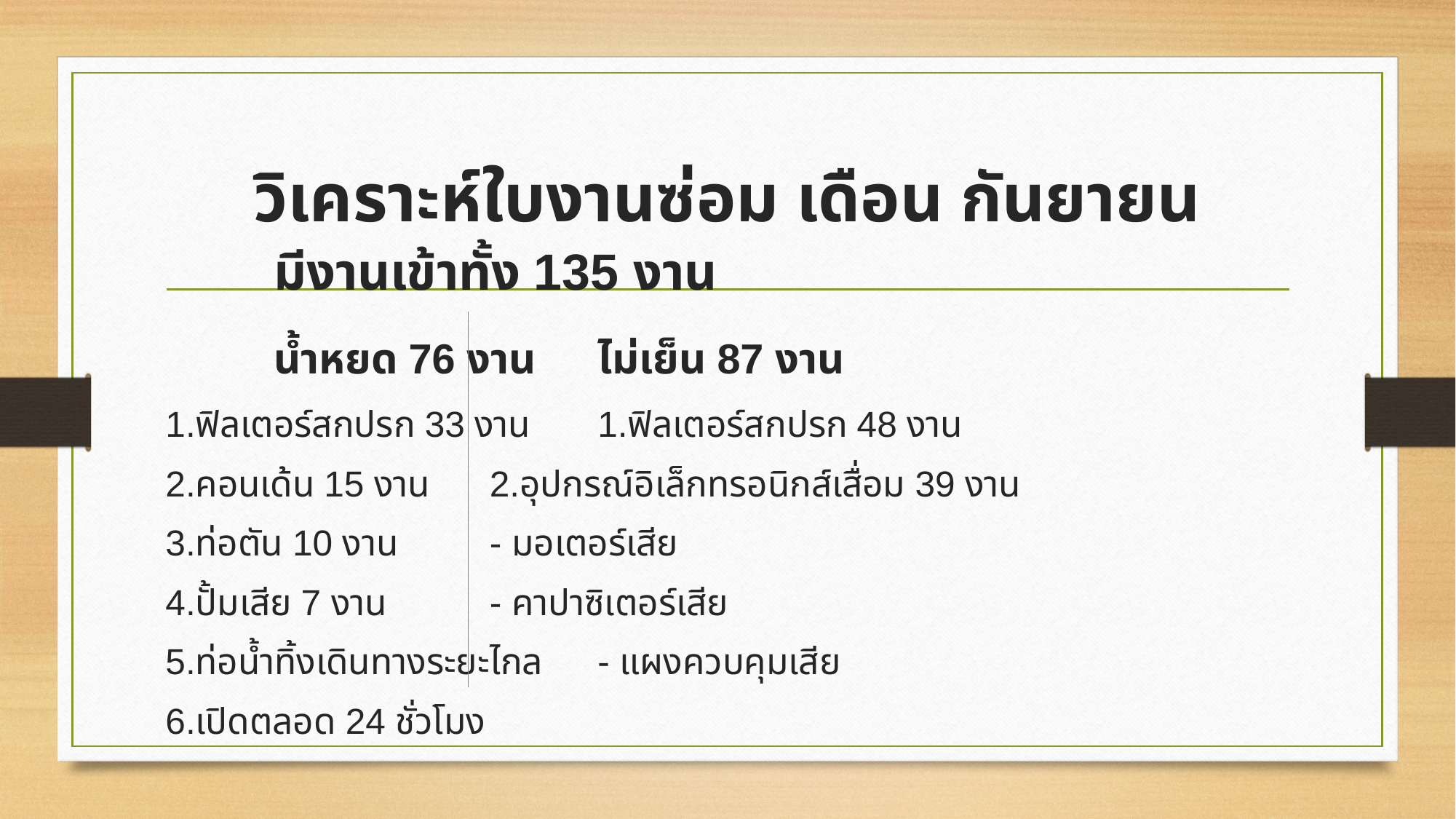

# วิเคราะห์ใบงานซ่อม เดือน กันยายน
		มีงานเข้าทั้ง 135 งาน
	น้ำหยด 76 งาน				ไม่เย็น 87 งาน
1.ฟิลเตอร์สกปรก 33 งาน			1.ฟิลเตอร์สกปรก 48 งาน
2.คอนเด้น 15 งาน				2.อุปกรณ์อิเล็กทรอนิกส์เสื่อม 39 งาน
3.ท่อตัน 10 งาน					- มอเตอร์เสีย
4.ปั้มเสีย 7 งาน					- คาปาซิเตอร์เสีย
5.ท่อน้ำทิ้งเดินทางระยะไกล			- แผงควบคุมเสีย
6.เปิดตลอด 24 ชั่วโมง